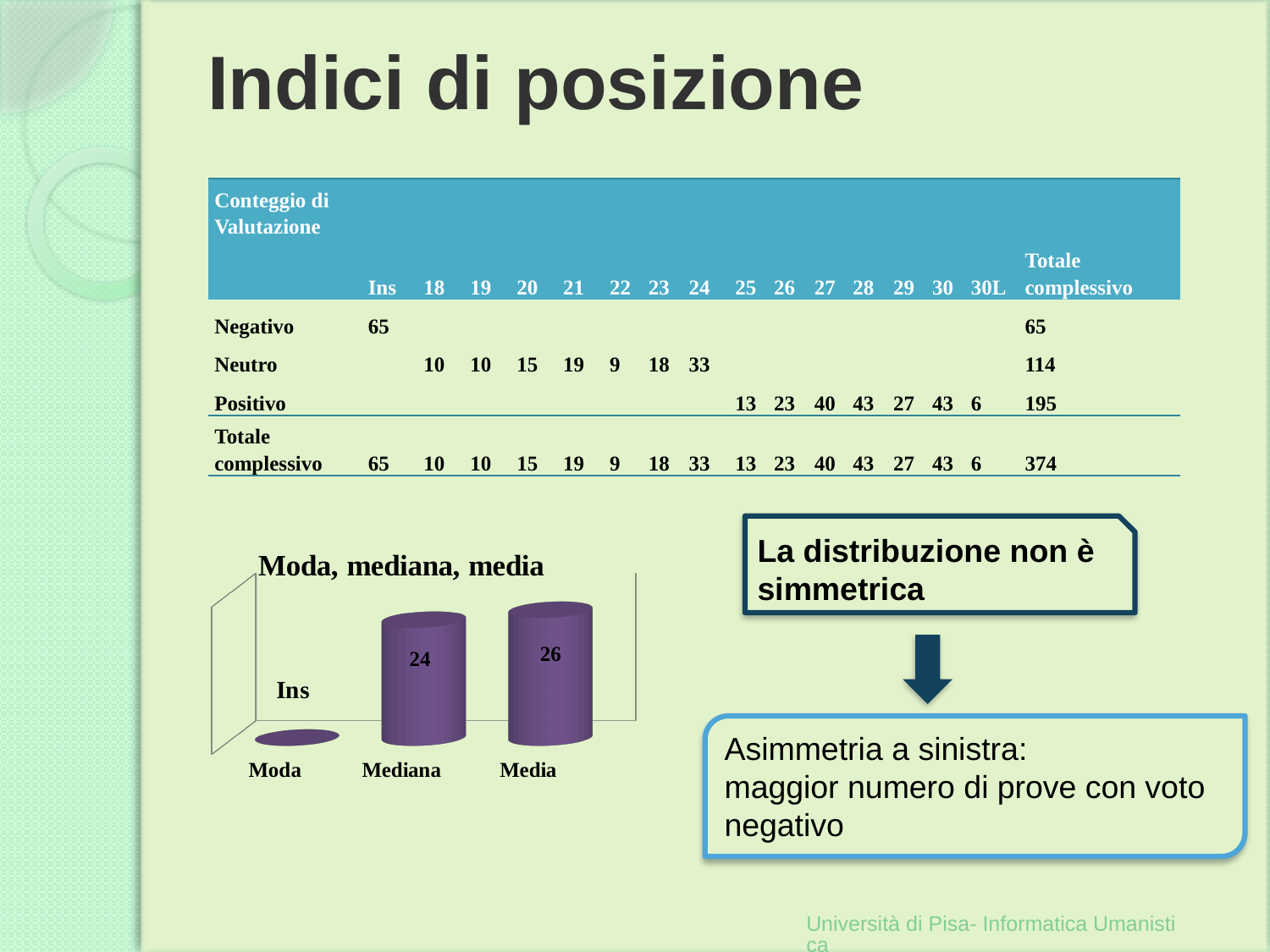

# Indici di posizione
| Conteggio di Valutazione |  |  |  |  |  |  |  |  |  |  |  |  |  |  |  |  |
| --- | --- | --- | --- | --- | --- | --- | --- | --- | --- | --- | --- | --- | --- | --- | --- | --- |
|  | Ins | 18 | 19 | 20 | 21 | 22 | 23 | 24 | 25 | 26 | 27 | 28 | 29 | 30 | 30L | Totale complessivo |
| Negativo | 65 |  |  |  |  |  |  |  |  |  |  |  |  |  |  | 65 |
| Neutro |  | 10 | 10 | 15 | 19 | 9 | 18 | 33 |  |  |  |  |  |  |  | 114 |
| Positivo |  |  |  |  |  |  |  |  | 13 | 23 | 40 | 43 | 27 | 43 | 6 | 195 |
| Totale complessivo | 65 | 10 | 10 | 15 | 19 | 9 | 18 | 33 | 13 | 23 | 40 | 43 | 27 | 43 | 6 | 374 |

[unsupported chart]

La distribuzione non è simmetrica

Asimmetria a sinistra:
maggior numero di prove con voto negativo
Università di Pisa- Informatica Umanistica